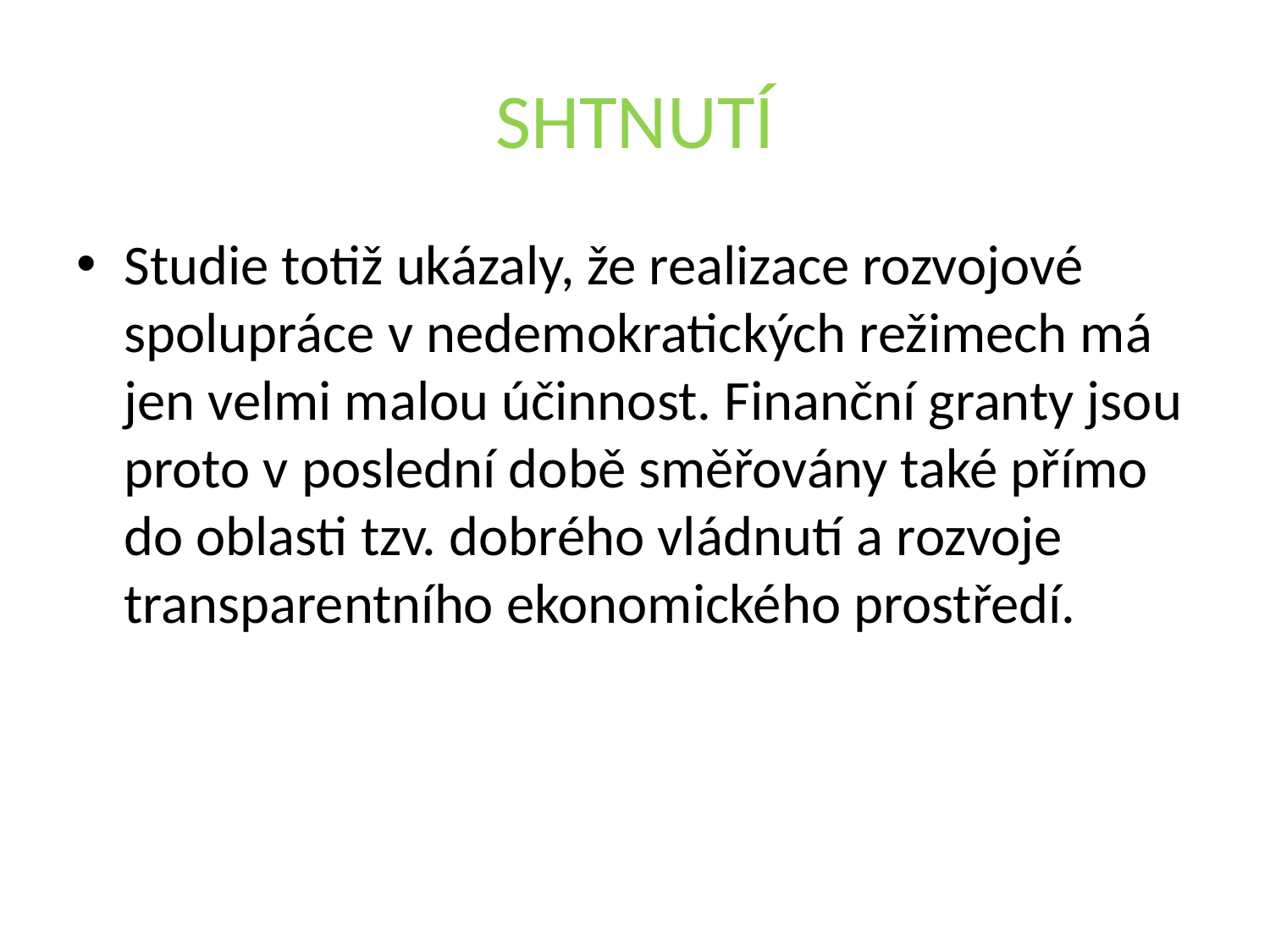

# SHTNUTÍ
Studie totiž ukázaly, že realizace rozvojové spolupráce v nedemokratických režimech má jen velmi malou účinnost. Finanční granty jsou proto v poslední době směřovány také přímo do oblasti tzv. dobrého vládnutí a rozvoje transparentního ekonomického prostředí.